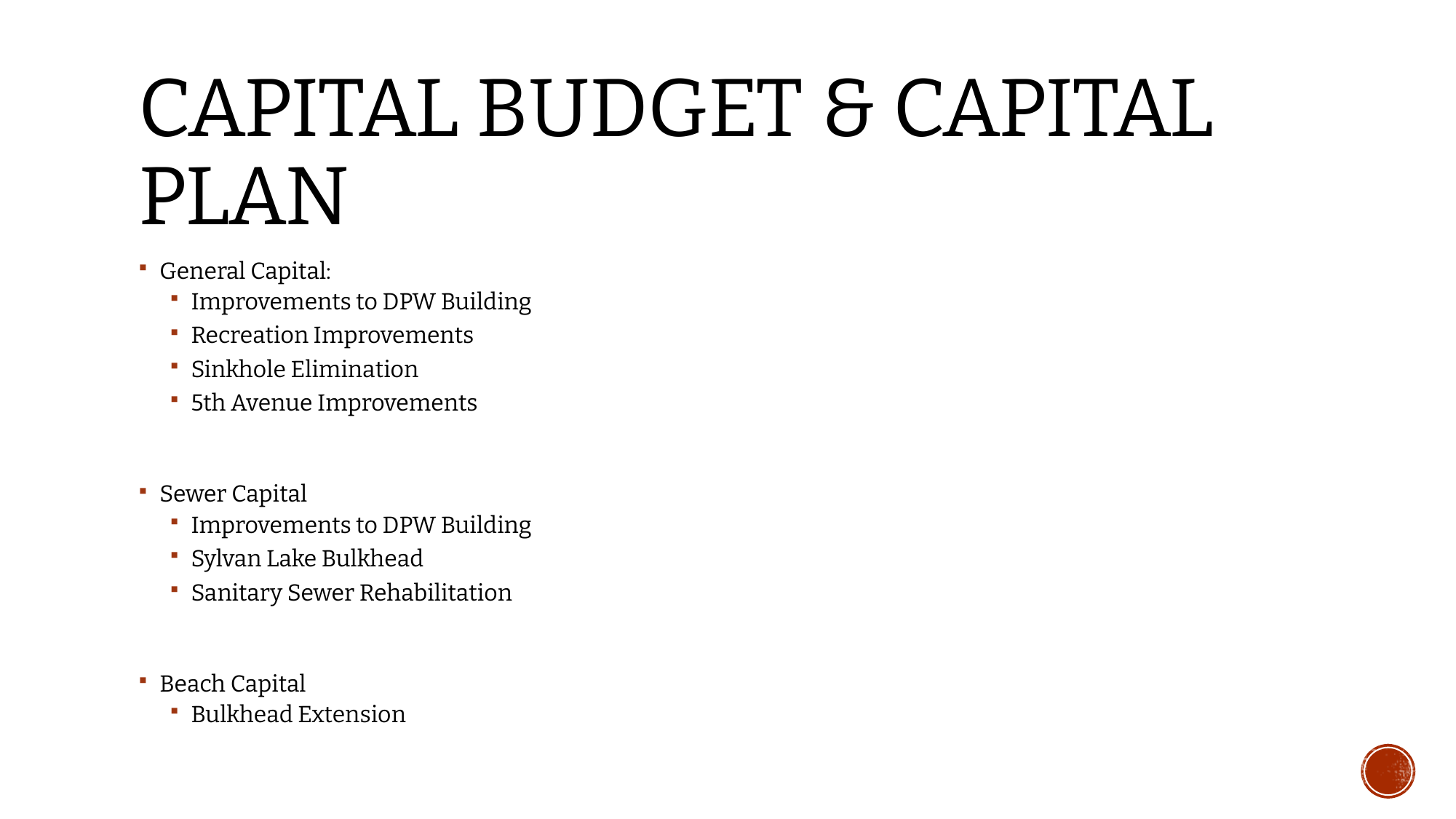

# Capital Budget & Capital Plan
General Capital:
Improvements to DPW Building
Recreation Improvements
Sinkhole Elimination
5th Avenue Improvements

Sewer Capital
Improvements to DPW Building
Sylvan Lake Bulkhead
Sanitary Sewer Rehabilitation

Beach Capital
Bulkhead Extension